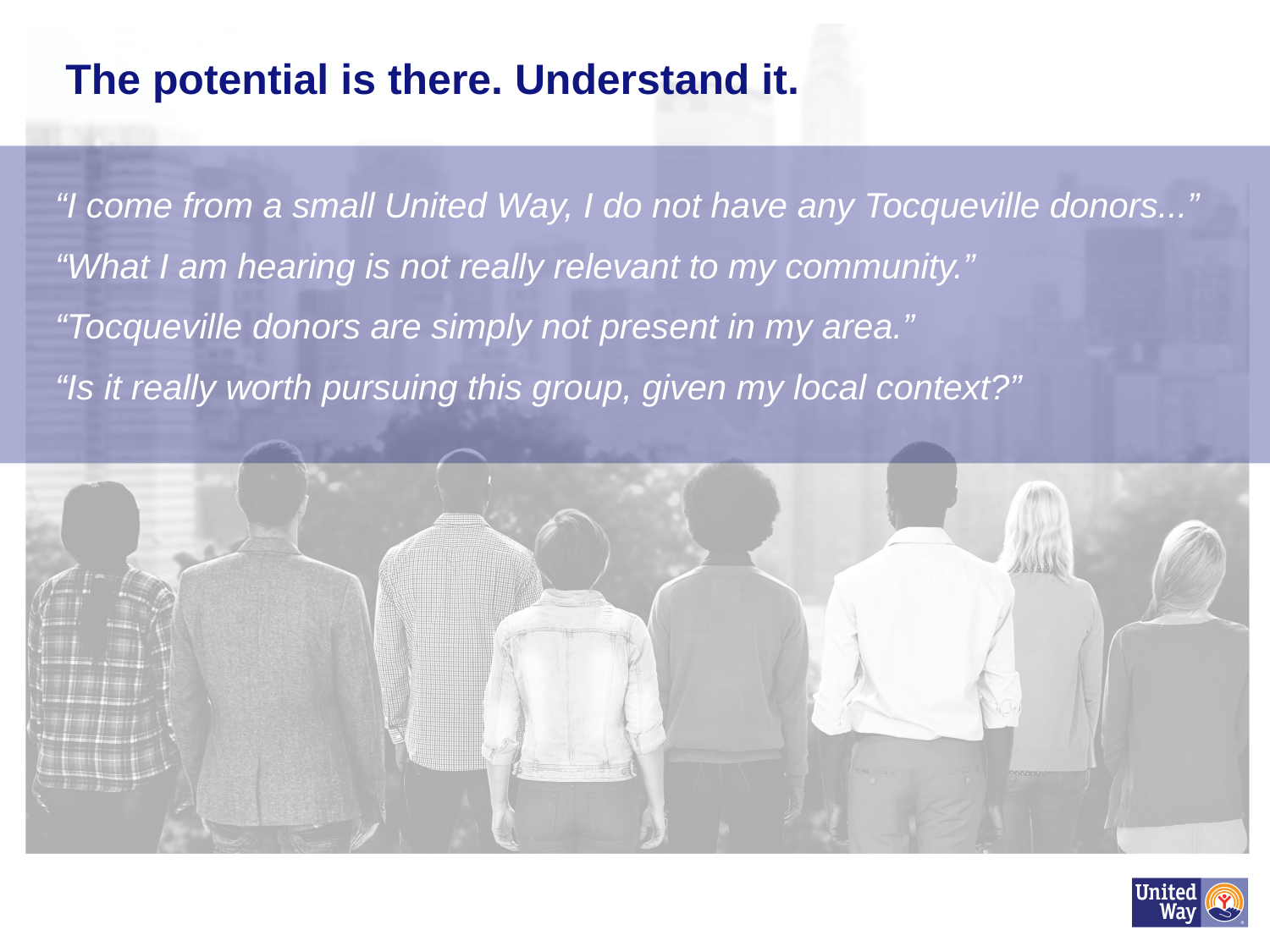

The potential is there. Understand it.

“I come from a small United Way, I do not have any Tocqueville donors...”
“What I am hearing is not really relevant to my community.”
“Tocqueville donors are simply not present in my area.”
“Is it really worth pursuing this group, given my local context?”